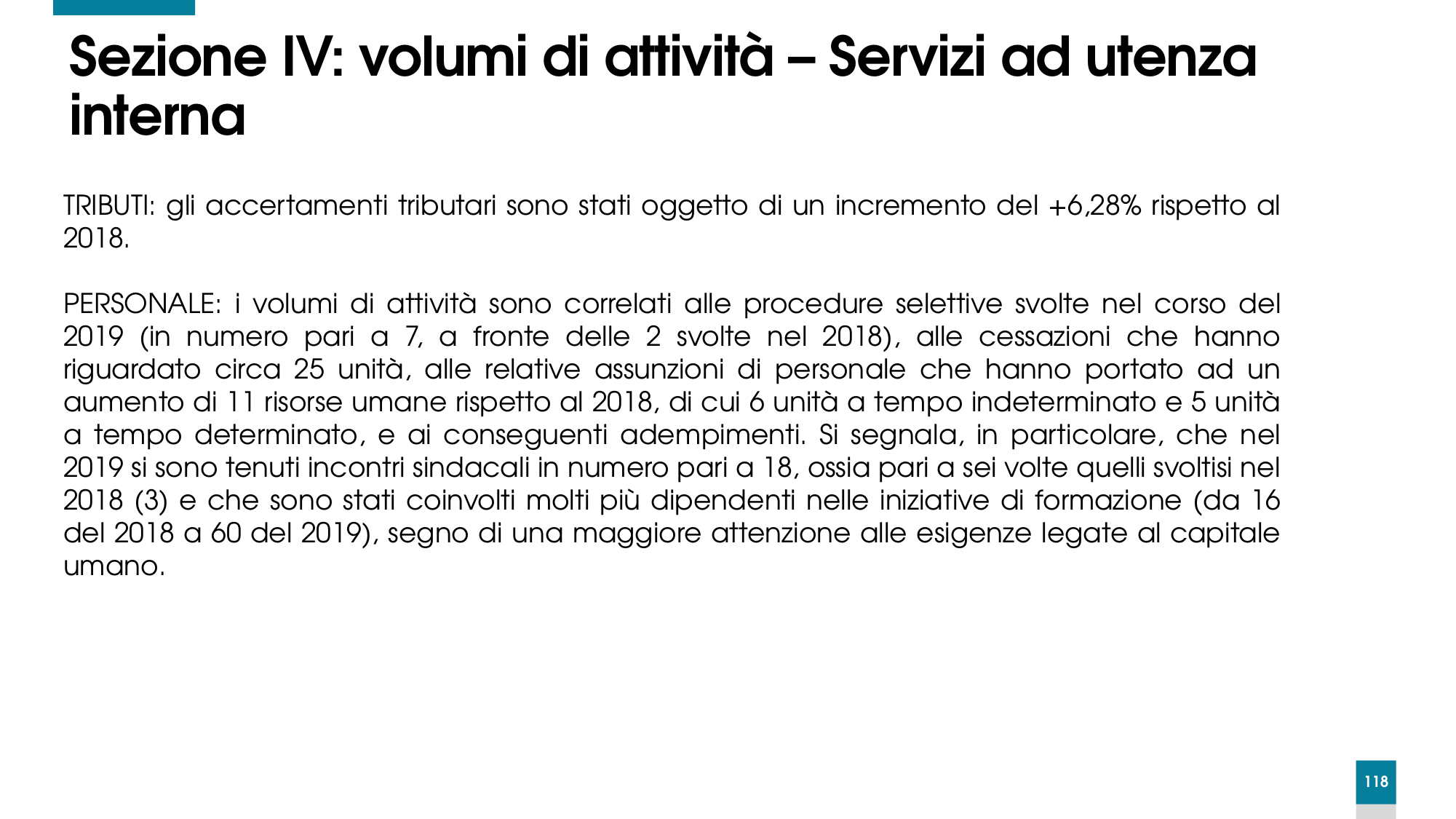

# Sezione IV: volumi di attività – Servizi ad utenza interna
TRIBUTI: gli accertamenti tributari sono stati oggetto di un incremento del +6,28% rispetto al 2018.

PERSONALE: i volumi di attività sono correlati alle procedure selettive svolte nel corso del 2019 (in numero pari a 7, a fronte delle 2 svolte nel 2018), alle cessazioni che hanno riguardato circa 25 unità, alle relative assunzioni di personale che hanno portato ad un aumento di 11 risorse umane rispetto al 2018, di cui 6 unità a tempo indeterminato e 5 unità a tempo determinato, e ai conseguenti adempimenti. Si segnala, in particolare, che nel 2019 si sono tenuti incontri sindacali in numero pari a 18, ossia pari a sei volte quelli svoltisi nel 2018 (3) e che sono stati coinvolti molti più dipendenti nelle iniziative di formazione (da 16 del 2018 a 60 del 2019), segno di una maggiore attenzione alle esigenze legate al capitale umano.